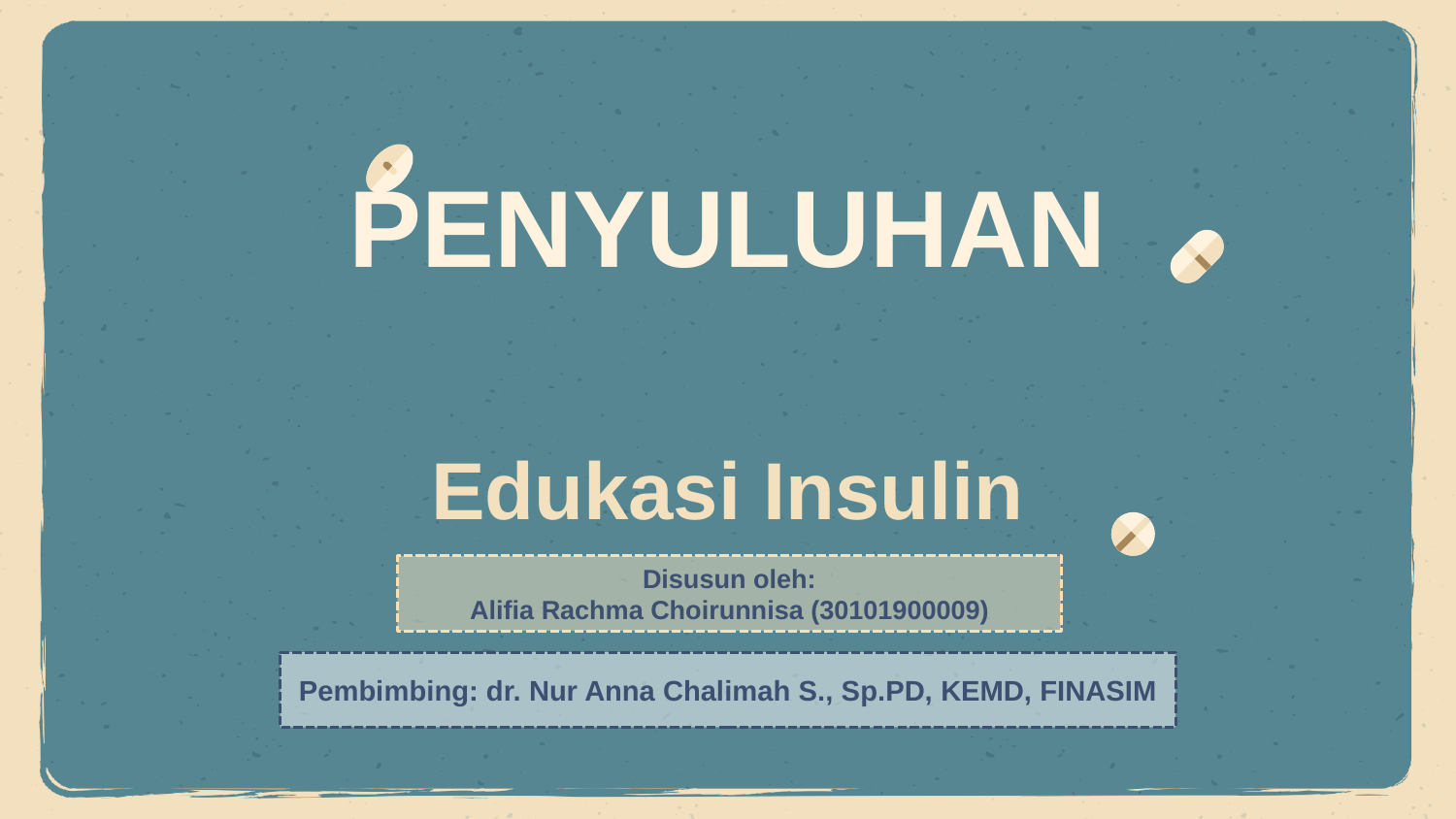

# PENYULUHAN Edukasi Insulin

Disusun oleh:
Alifia Rachma Choirunnisa (30101900009)
Pembimbing: dr. Nur Anna Chalimah S., Sp.PD, KEMD, FINASIM